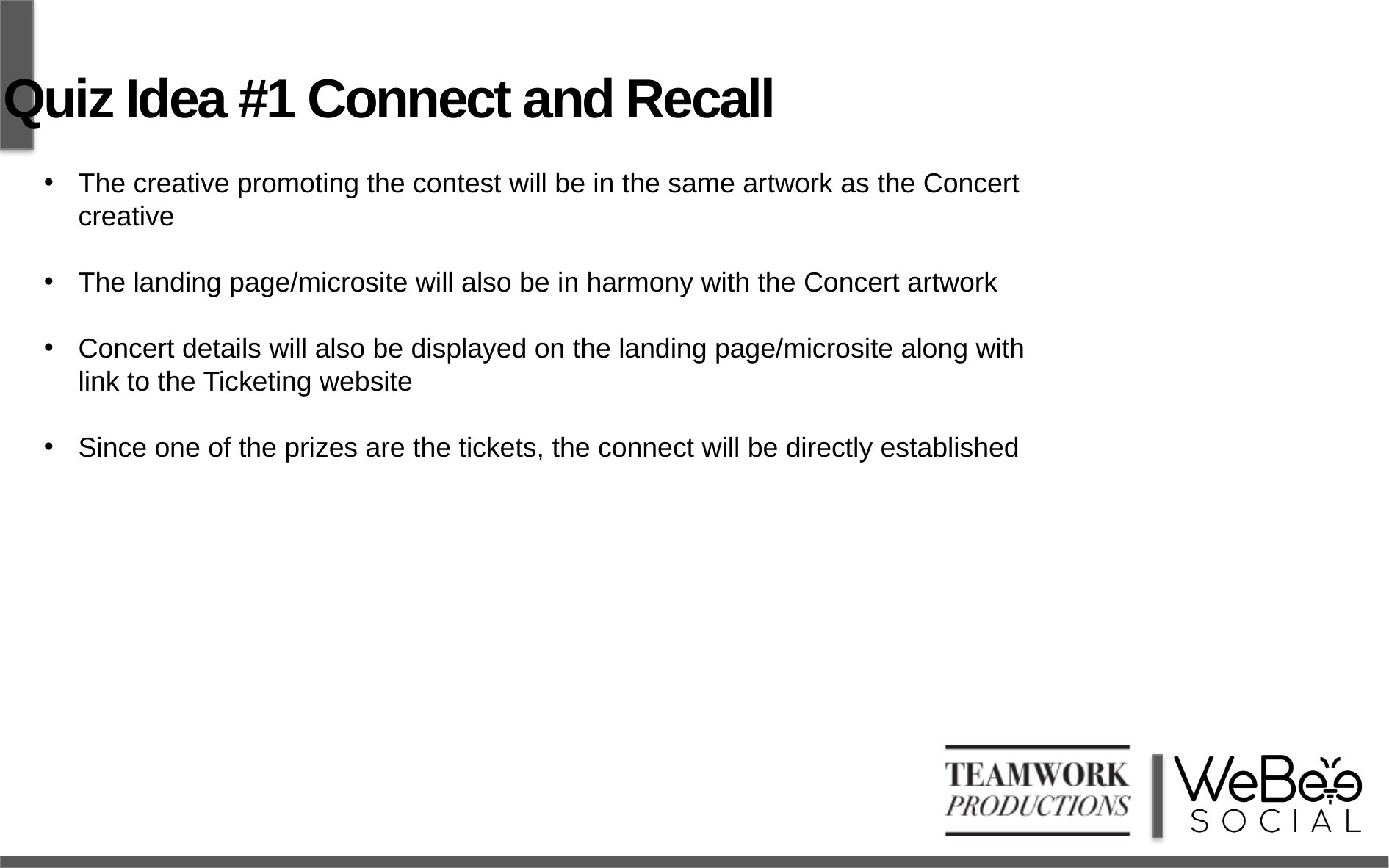

Quiz Idea #1 Connect and Recall
The creative promoting the contest will be in the same artwork as the Concert creative
The landing page/microsite will also be in harmony with the Concert artwork
Concert details will also be displayed on the landing page/microsite along with link to the Ticketing website
Since one of the prizes are the tickets, the connect will be directly established